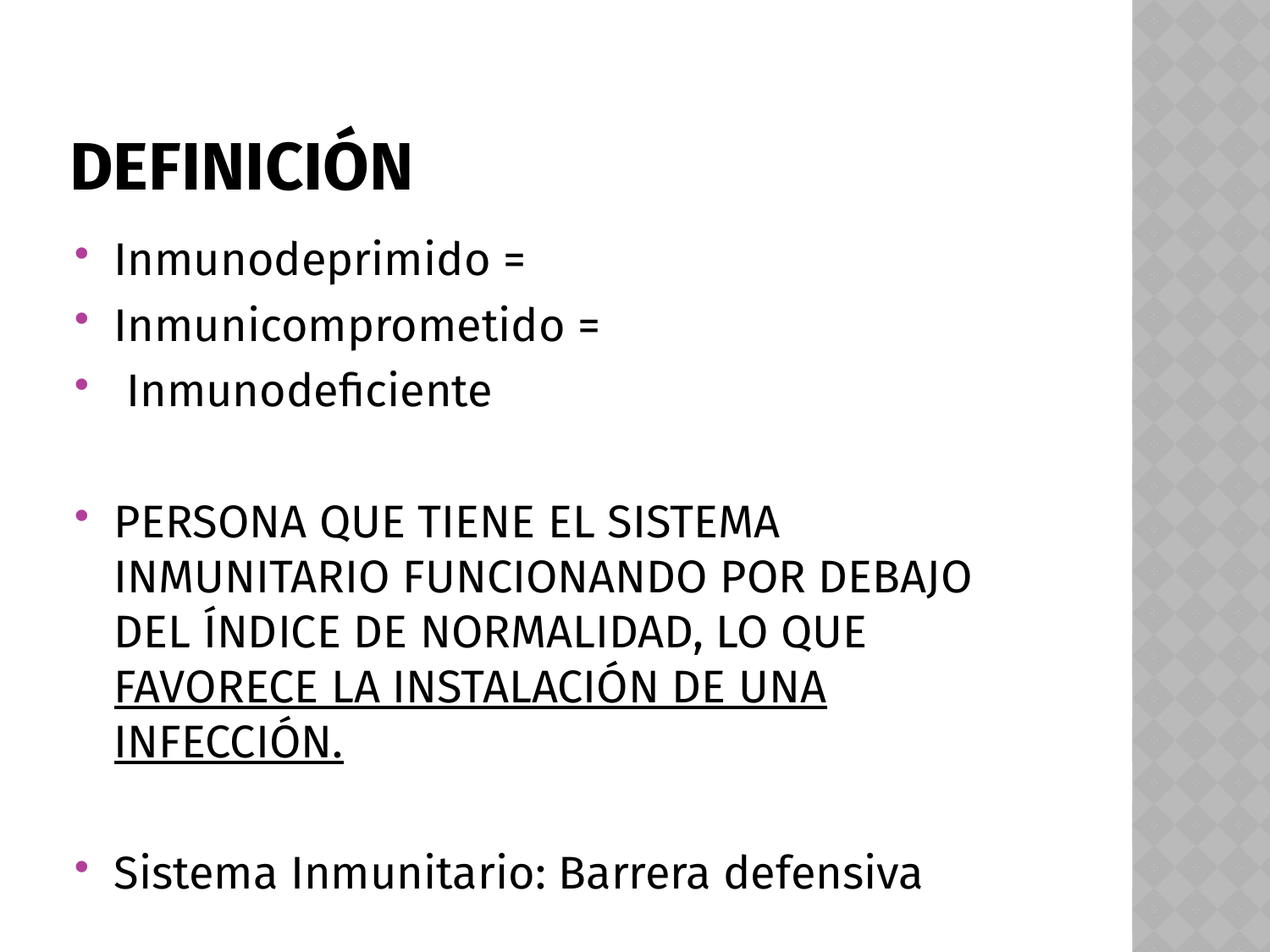

# DEFINICIÓN
Inmunodeprimido =
Inmunicomprometido =
 Inmunodeficiente

PERSONA QUE TIENE EL SISTEMA INMUNITARIO FUNCIONANDO POR DEBAJO DEL ÍNDICE DE NORMALIDAD, LO QUE FAVORECE LA INSTALACIÓN DE UNA INFECCIÓN.

Sistema Inmunitario: Barrera defensiva